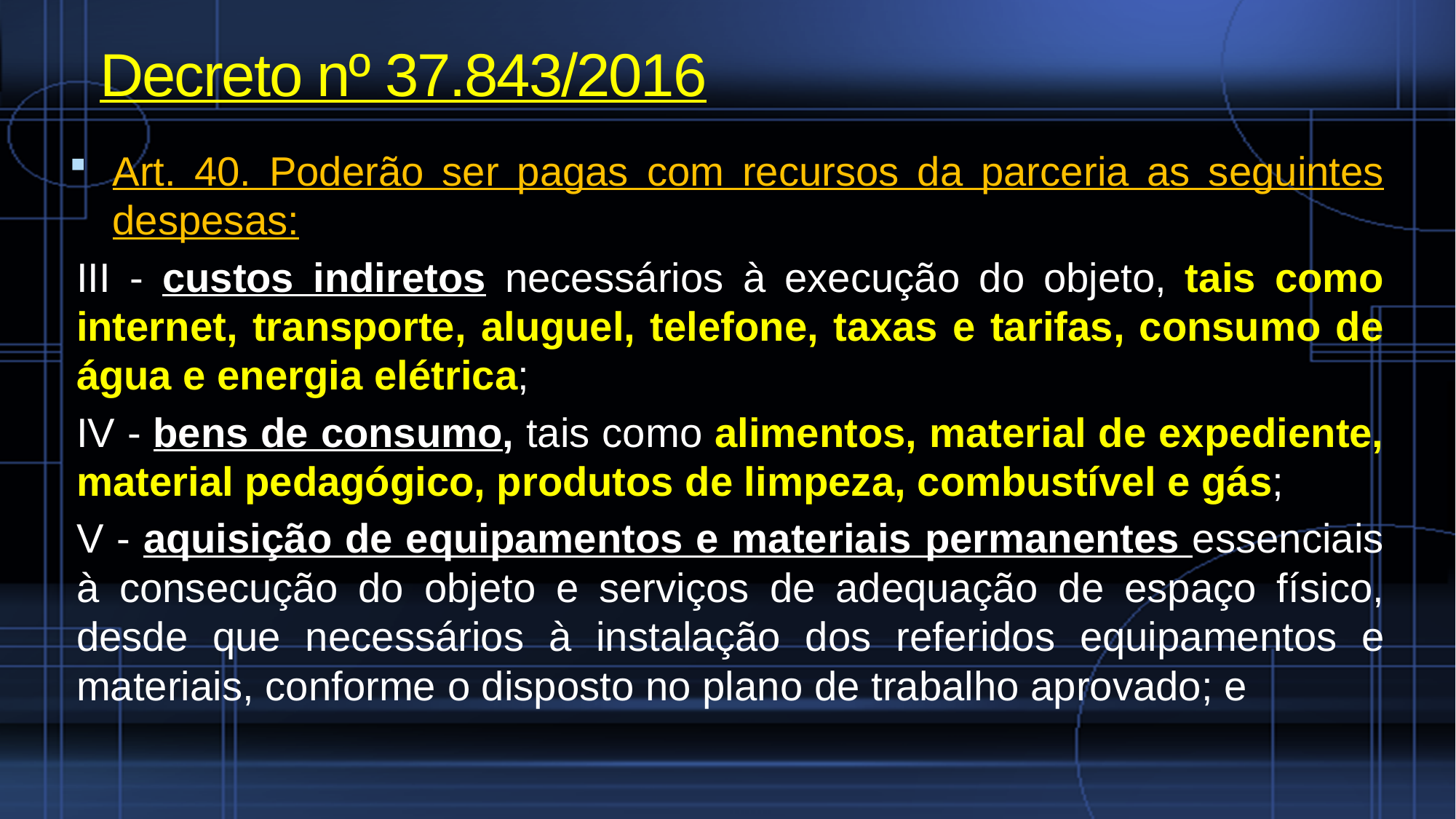

# Decreto nº 37.843/2016
Art. 40. Poderão ser pagas com recursos da parceria as seguintes despesas:
III - custos indiretos necessários à execução do objeto, tais como internet, transporte, aluguel, telefone, taxas e tarifas, consumo de água e energia elétrica;
IV - bens de consumo, tais como alimentos, material de expediente, material pedagógico, produtos de limpeza, combustível e gás;
V - aquisição de equipamentos e materiais permanentes essenciais à consecução do objeto e serviços de adequação de espaço físico, desde que necessários à instalação dos referidos equipamentos e materiais, conforme o disposto no plano de trabalho aprovado; e